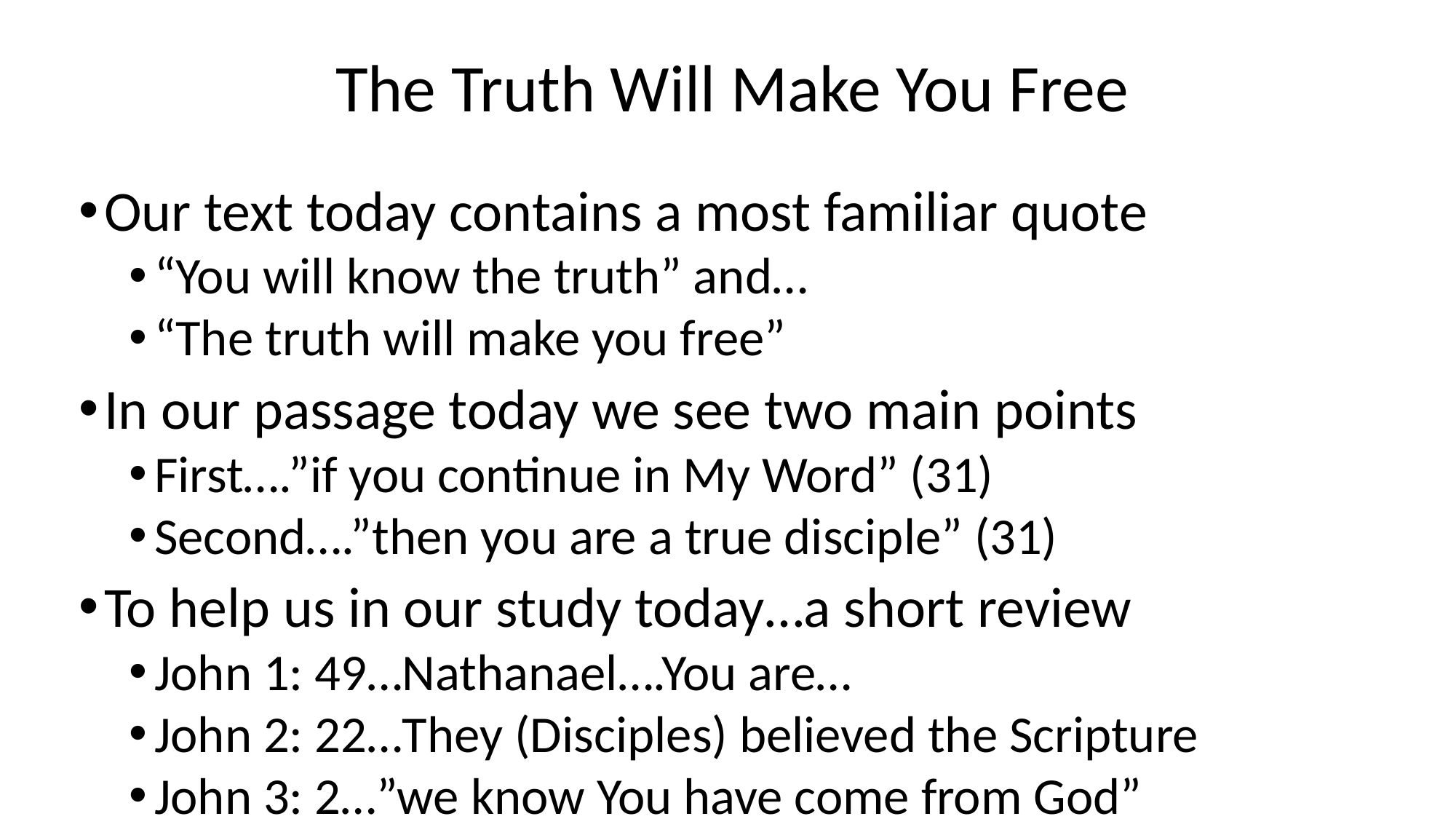

# The Truth Will Make You Free
Our text today contains a most familiar quote
“You will know the truth” and…
“The truth will make you free”
In our passage today we see two main points
First….”if you continue in My Word” (31)
Second….”then you are a true disciple” (31)
To help us in our study today…a short review
John 1: 49…Nathanael….You are…
John 2: 22…They (Disciples) believed the Scripture
John 3: 2…”we know You have come from God”